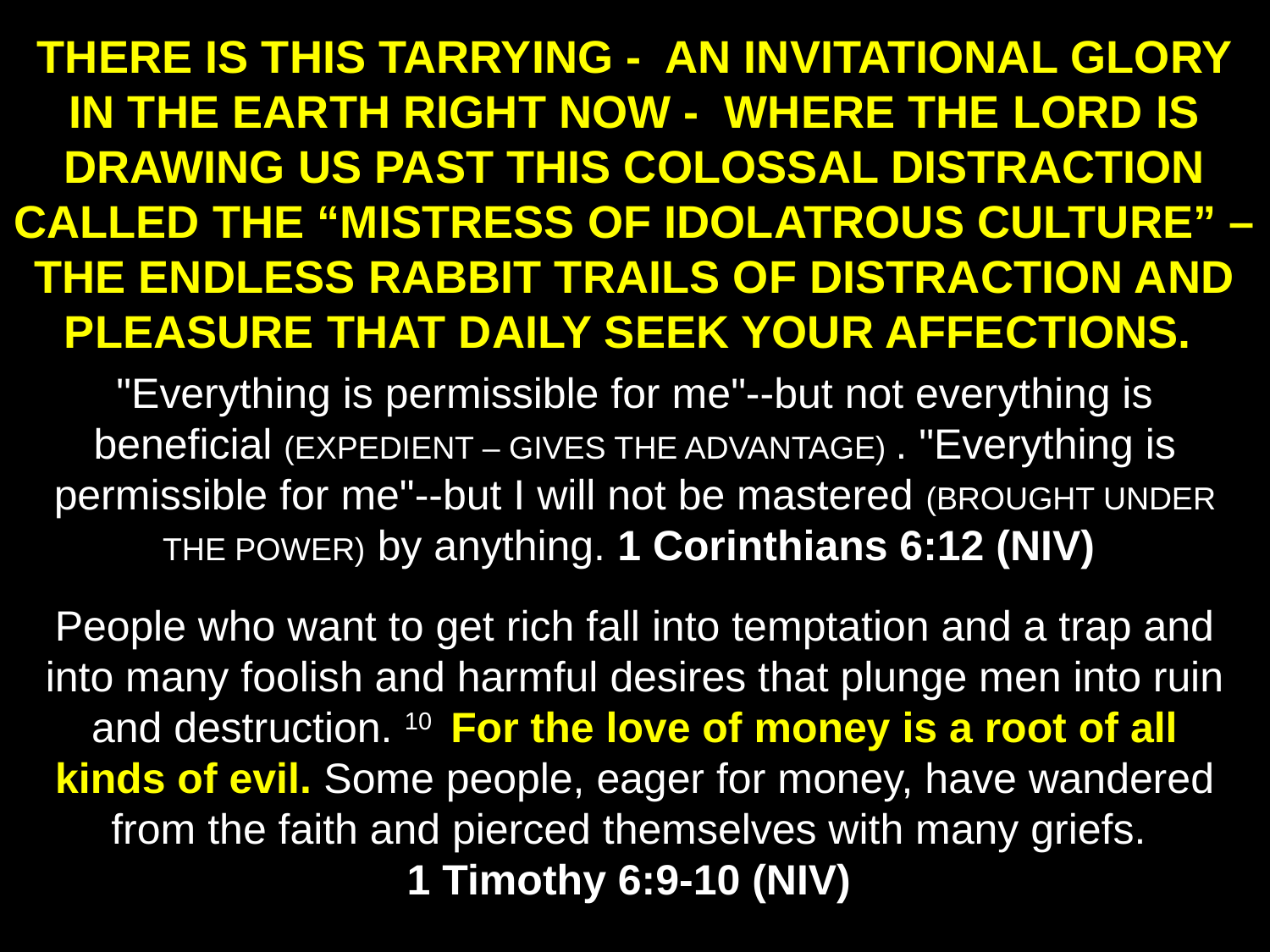

THERE IS THIS TARRYING -  AN INVITATIONAL GLORY IN THE EARTH RIGHT NOW -  WHERE THE LORD IS DRAWING US PAST THIS COLOSSAL DISTRACTION CALLED THE “MISTRESS OF IDOLATROUS CULTURE” – THE ENDLESS RABBIT TRAILS OF DISTRACTION AND PLEASURE THAT DAILY SEEK YOUR AFFECTIONS.
"Everything is permissible for me"--but not everything is beneficial (EXPEDIENT – GIVES THE ADVANTAGE) . "Everything is permissible for me"--but I will not be mastered (BROUGHT UNDER THE POWER) by anything. 1 Corinthians 6:12 (NIV)
People who want to get rich fall into temptation and a trap and into many foolish and harmful desires that plunge men into ruin and destruction. 10  For the love of money is a root of all kinds of evil. Some people, eager for money, have wandered from the faith and pierced themselves with many griefs.
1 Timothy 6:9-10 (NIV)